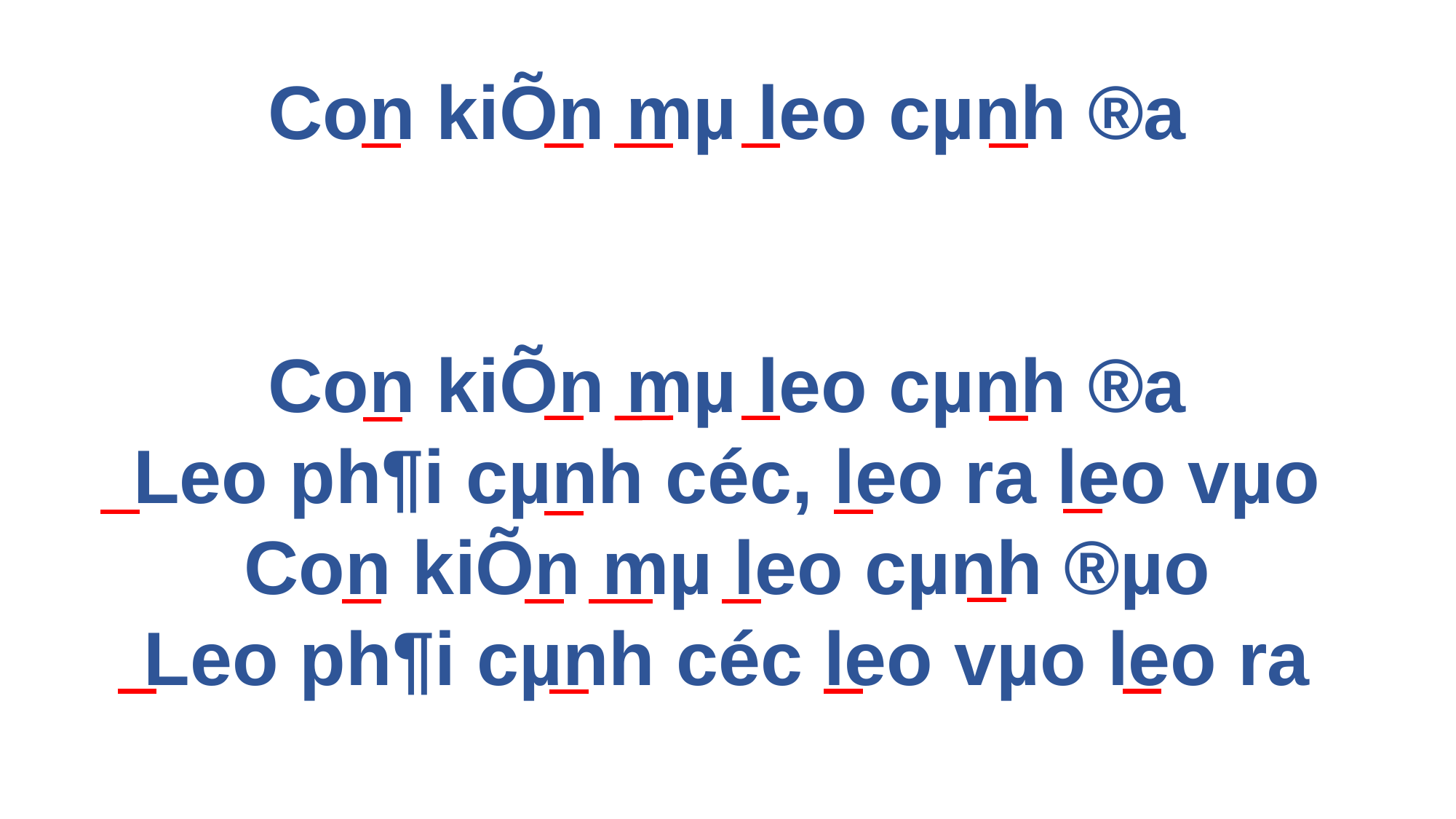

Con kiÕn mµ leo cµnh ®a

Con kiÕn mµ leo cµnh ®a
Leo ph¶i cµnh céc, leo ra leo vµo
Con kiÕn mµ leo cµnh ®µo
Leo ph¶i cµnh céc leo vµo leo ra